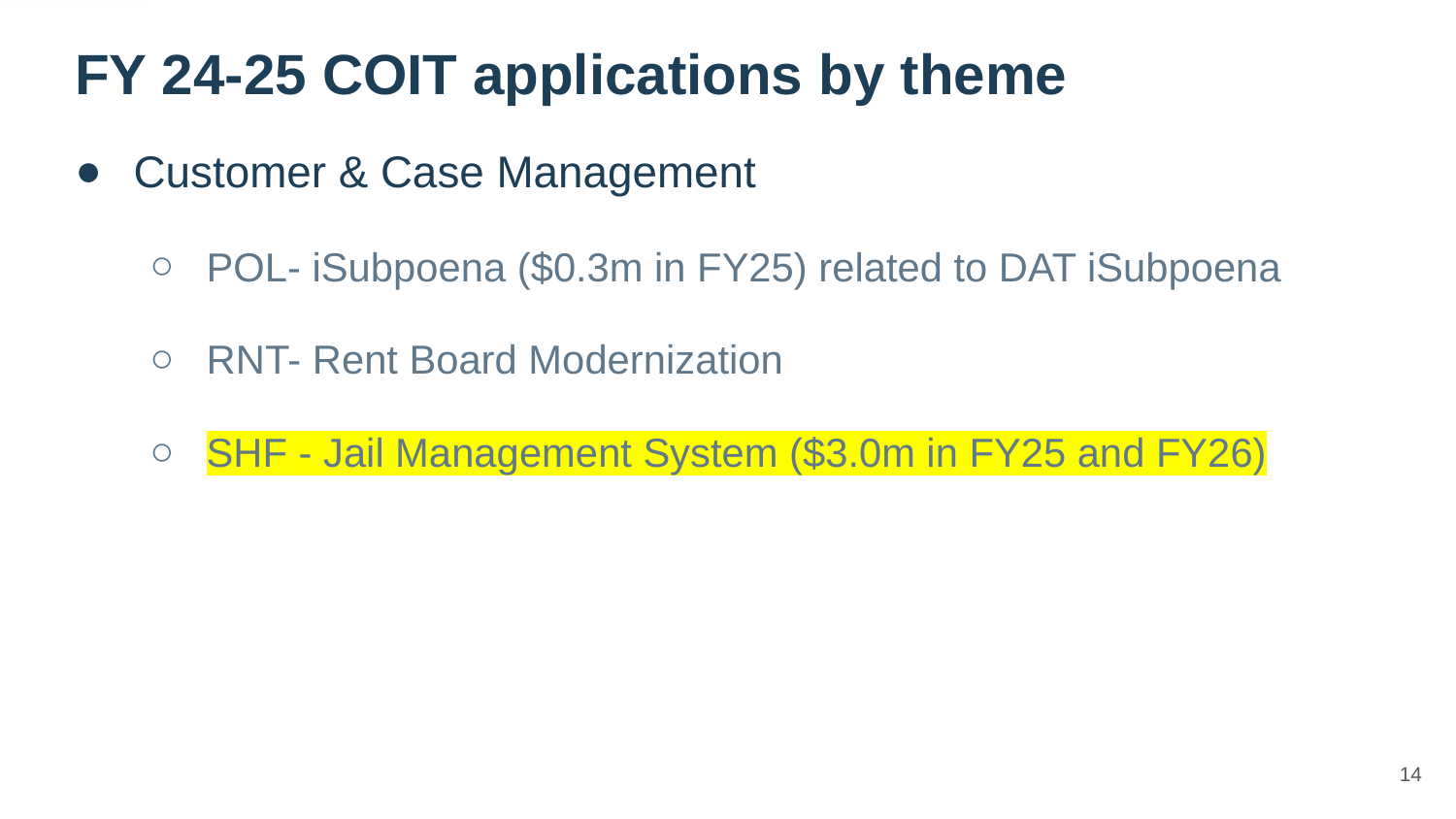

# FY 24-25 COIT applications by theme
Customer & Case Management
POL- iSubpoena ($0.3m in FY25) related to DAT iSubpoena
RNT- Rent Board Modernization
SHF - Jail Management System ($3.0m in FY25 and FY26)

14